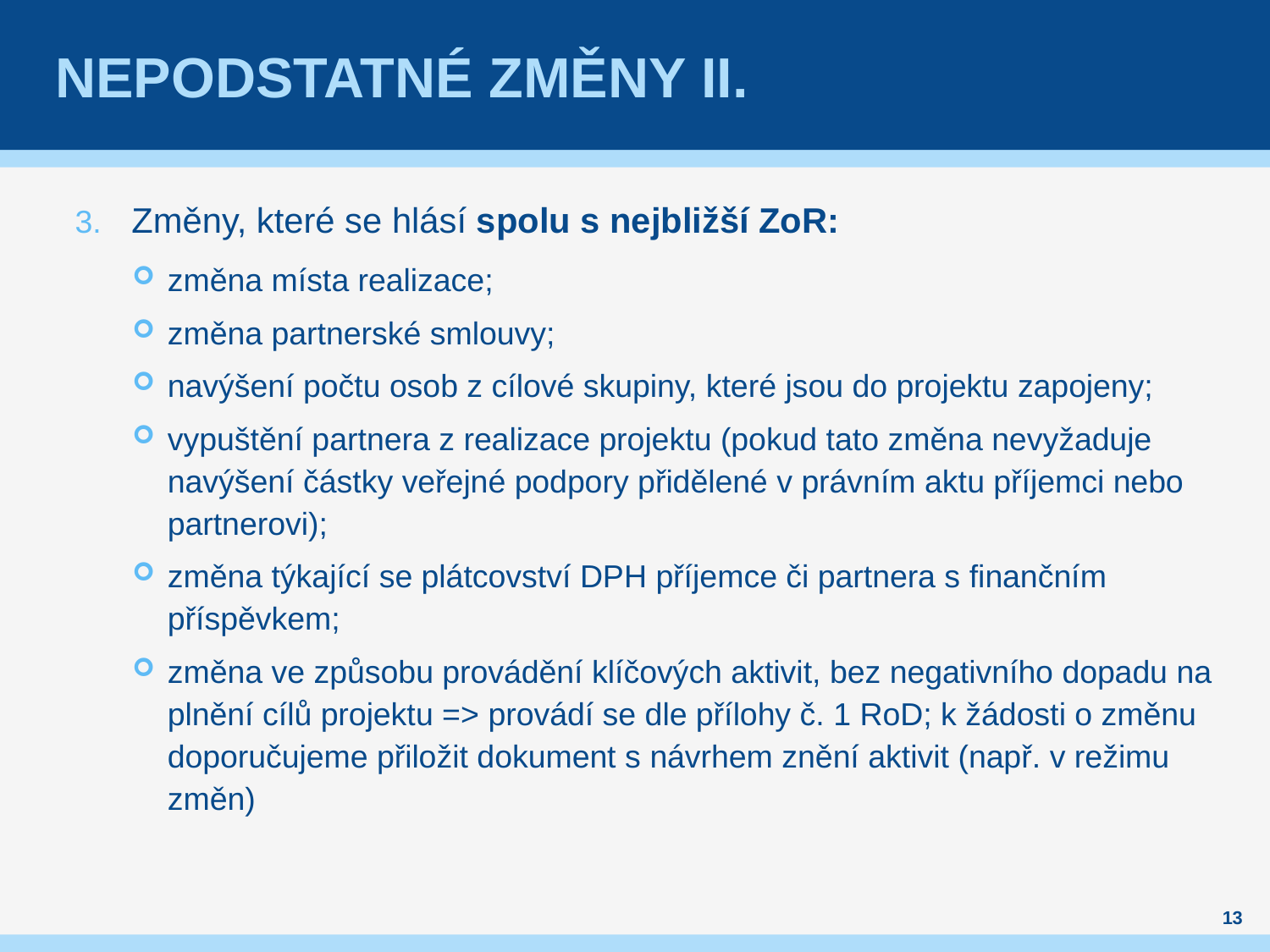

# Nepodstatné změny II.
 Změny, které se hlásí spolu s nejbližší ZoR:
změna místa realizace;
změna partnerské smlouvy;
navýšení počtu osob z cílové skupiny, které jsou do projektu zapojeny;
vypuštění partnera z realizace projektu (pokud tato změna nevyžaduje navýšení částky veřejné podpory přidělené v právním aktu příjemci nebo partnerovi);
změna týkající se plátcovství DPH příjemce či partnera s finančním příspěvkem;
změna ve způsobu provádění klíčových aktivit, bez negativního dopadu na plnění cílů projektu => provádí se dle přílohy č. 1 RoD; k žádosti o změnu doporučujeme přiložit dokument s návrhem znění aktivit (např. v režimu změn)

13